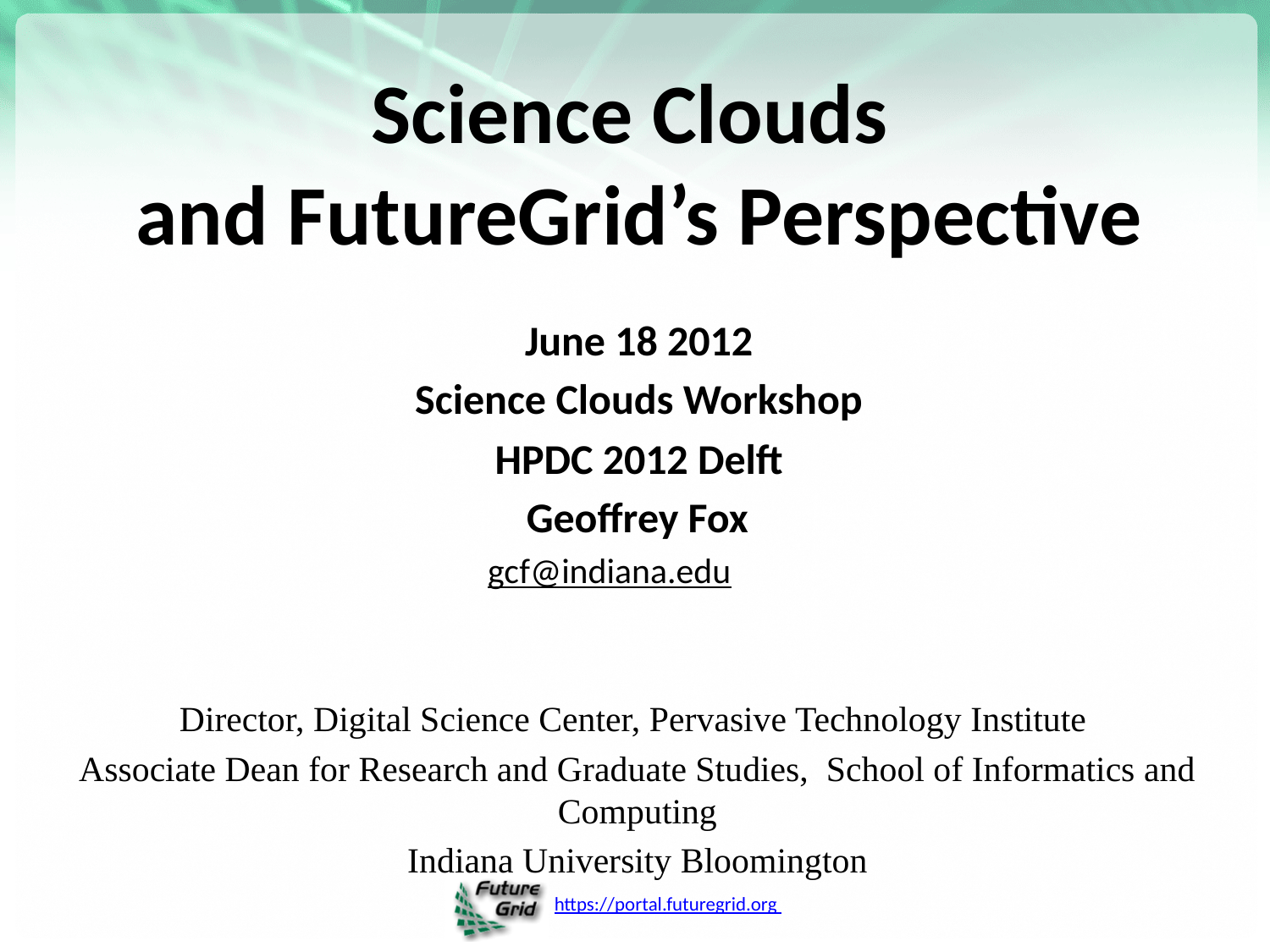

# Science Clouds and FutureGrid’s Perspective
June 18 2012
Science Clouds Workshop
HPDC 2012 Delft

Geoffrey Fox
gcf@indiana.edu

Director, Digital Science Center, Pervasive Technology Institute
Associate Dean for Research and Graduate Studies,  School of Informatics and Computing
Indiana University Bloomington